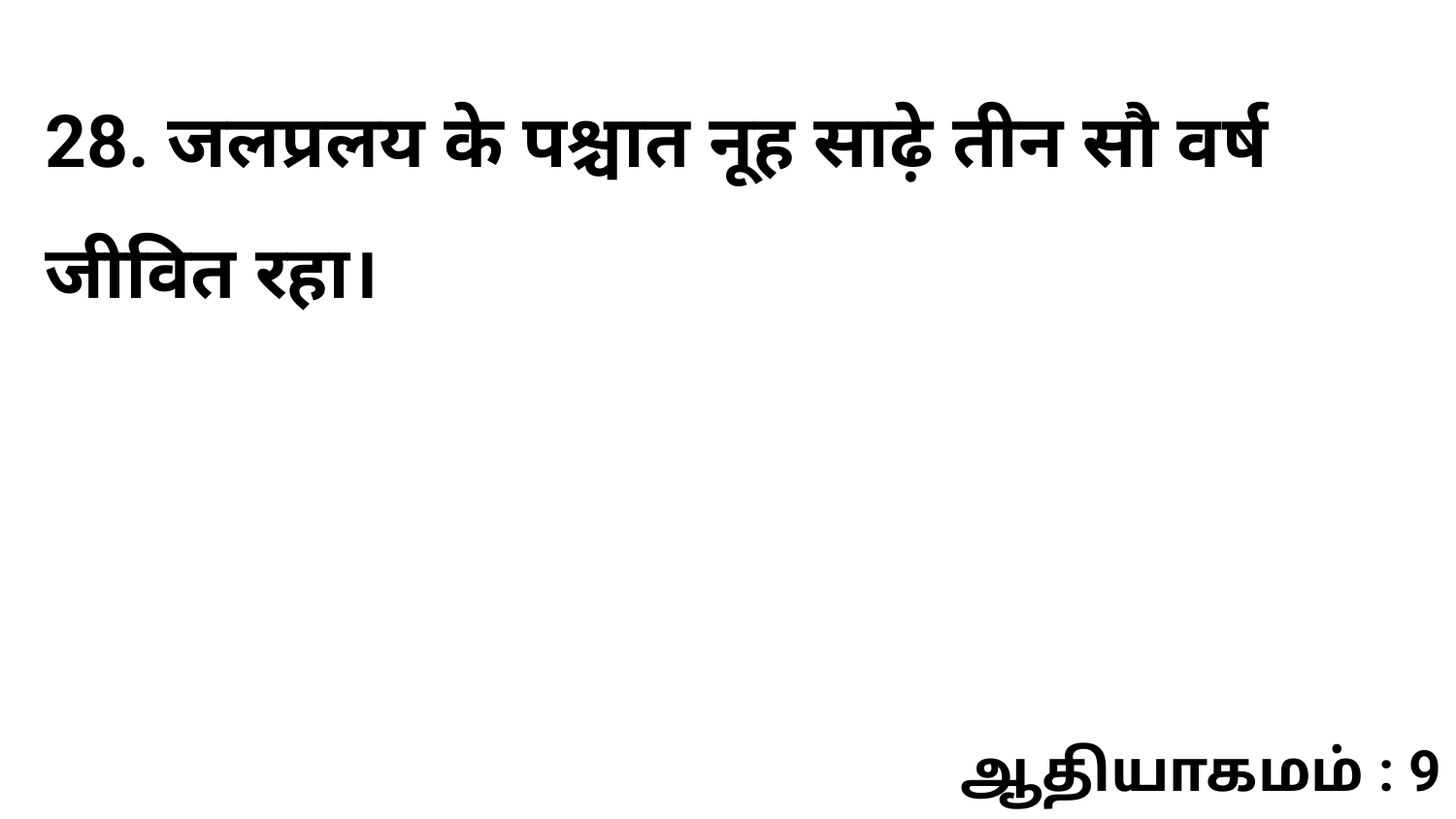

28. जलप्रलय के पश्चात नूह साढ़े तीन सौ वर्ष जीवित रहा।
ஆதியாகமம் : 9